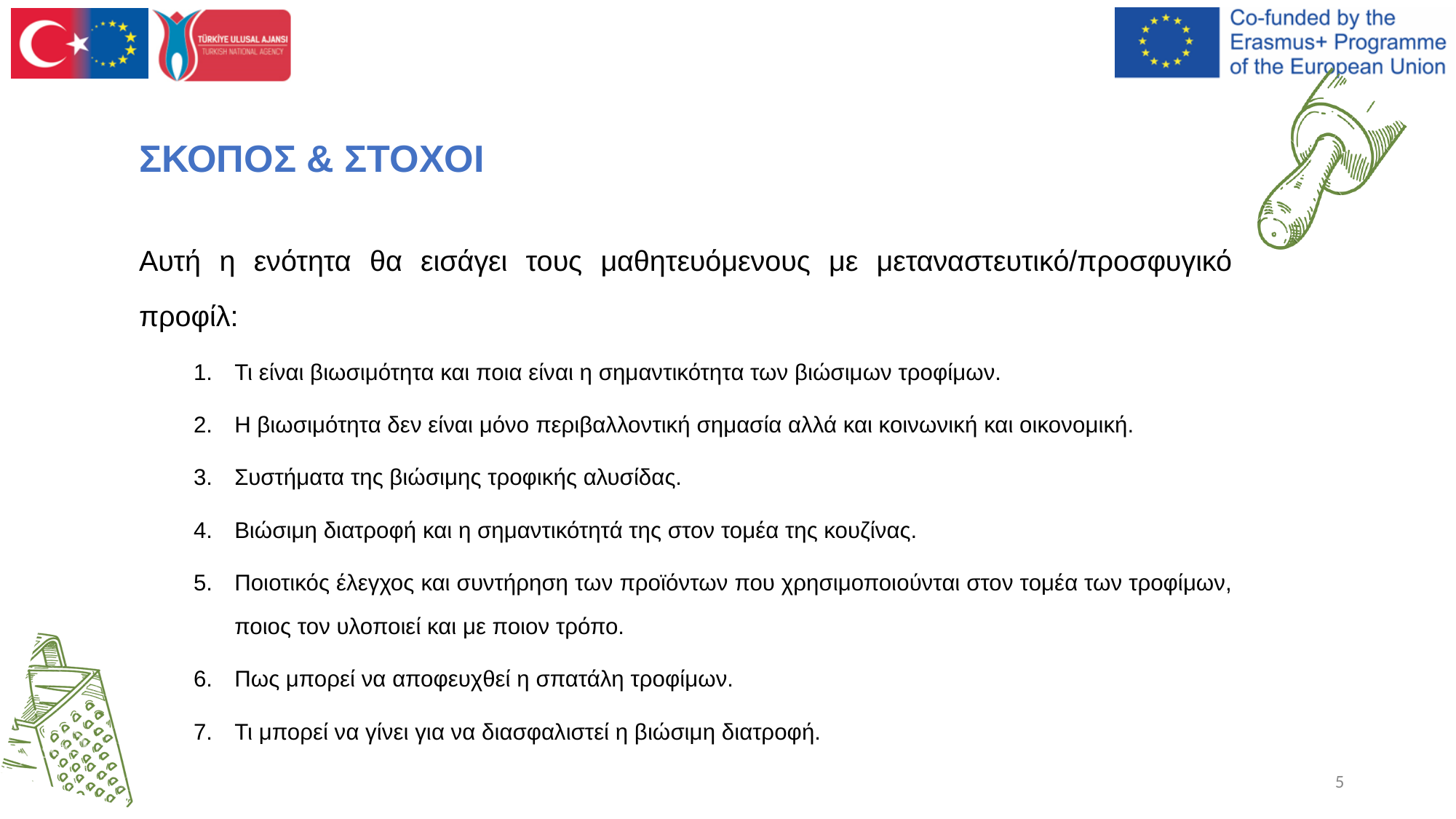

# ΣΚΟΠΟΣ & ΣΤΟΧΟΙ
Αυτή η ενότητα θα εισάγει τους μαθητευόμενους με μεταναστευτικό/προσφυγικό προφίλ:
Τι είναι βιωσιμότητα και ποια είναι η σημαντικότητα των βιώσιμων τροφίμων.
Η βιωσιμότητα δεν είναι μόνο περιβαλλοντική σημασία αλλά και κοινωνική και οικονομική.
Συστήματα της βιώσιμης τροφικής αλυσίδας.
Βιώσιμη διατροφή και η σημαντικότητά της στον τομέα της κουζίνας.
Ποιοτικός έλεγχος και συντήρηση των προϊόντων που χρησιμοποιούνται στον τομέα των τροφίμων, ποιος τον υλοποιεί και με ποιον τρόπο.
Πως μπορεί να αποφευχθεί η σπατάλη τροφίμων.
Τι μπορεί να γίνει για να διασφαλιστεί η βιώσιμη διατροφή.

5